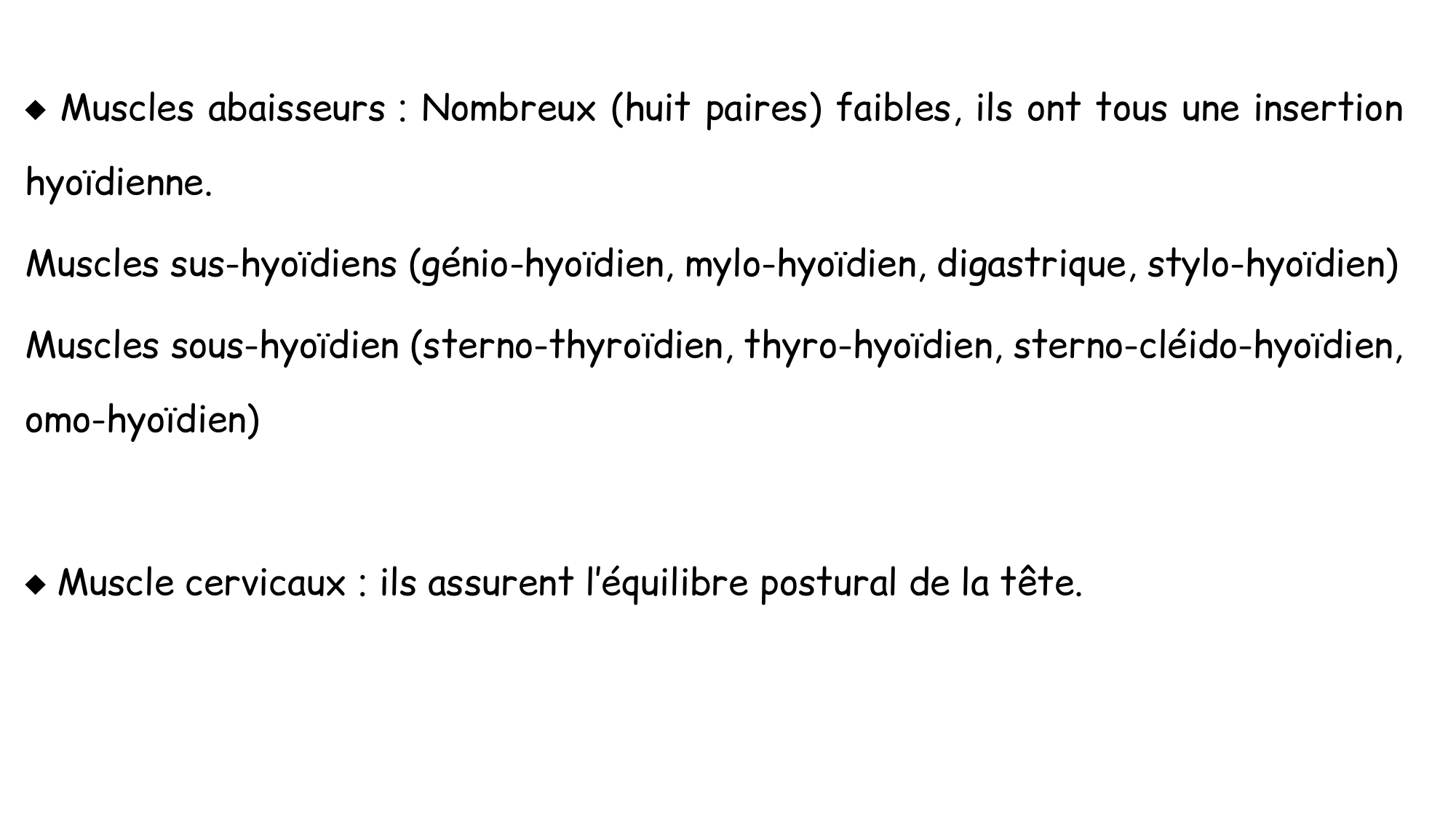

♦ Muscles abaisseurs : Nombreux (huit paires) faibles, ils ont tous une insertion hyoïdienne.
Muscles sus-hyoïdiens (génio-hyoïdien, mylo-hyoïdien, digastrique, stylo-hyoïdien)
Muscles sous-hyoïdien (sterno-thyroïdien, thyro-hyoïdien, sterno-cléido-hyoïdien, omo-hyoïdien)

♦ Muscle cervicaux : ils assurent l’équilibre postural de la tête.